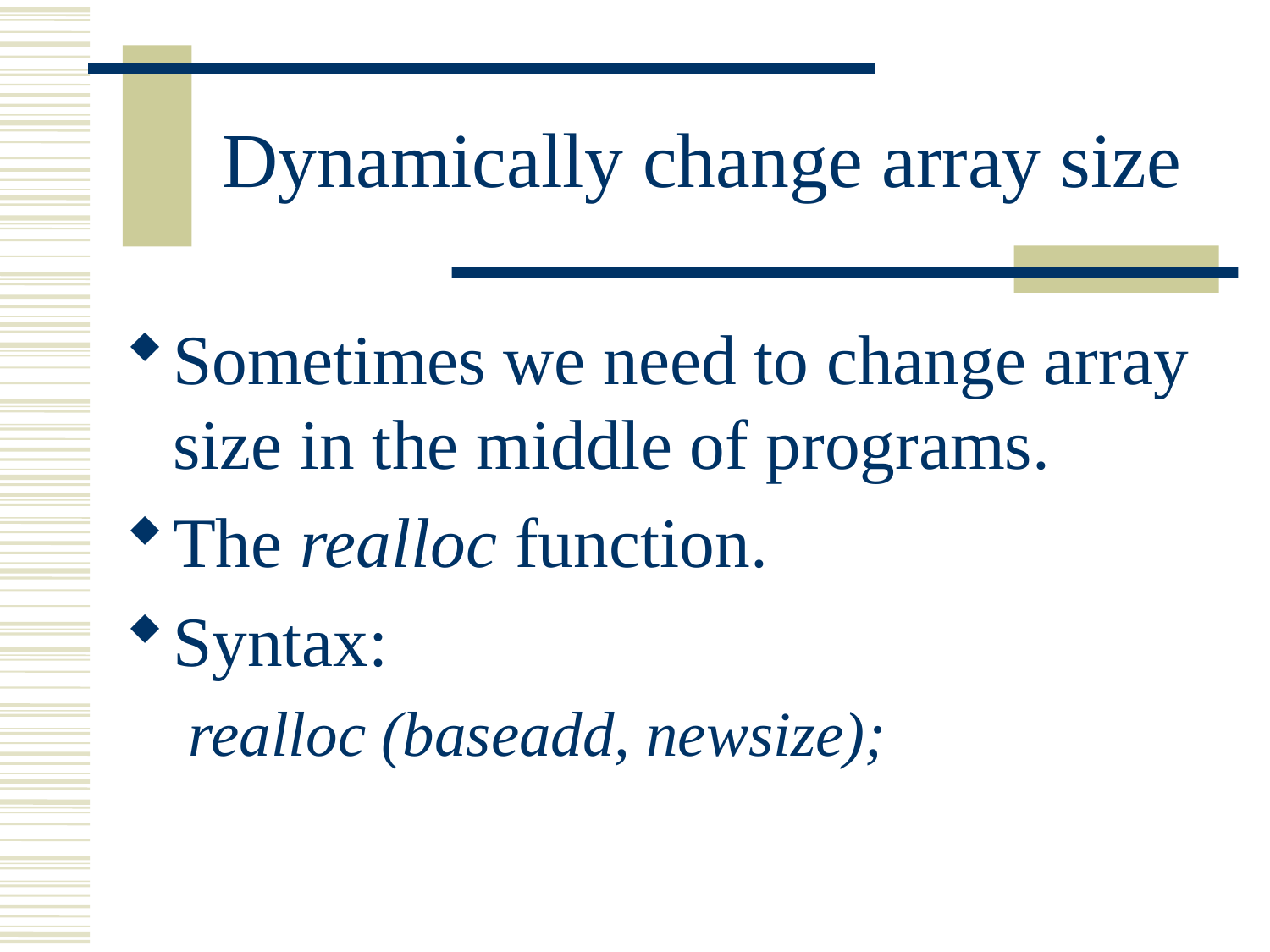

# Dynamically change array size
Sometimes we need to change array size in the middle of programs.
The realloc function.
Syntax:
realloc (baseadd, newsize);